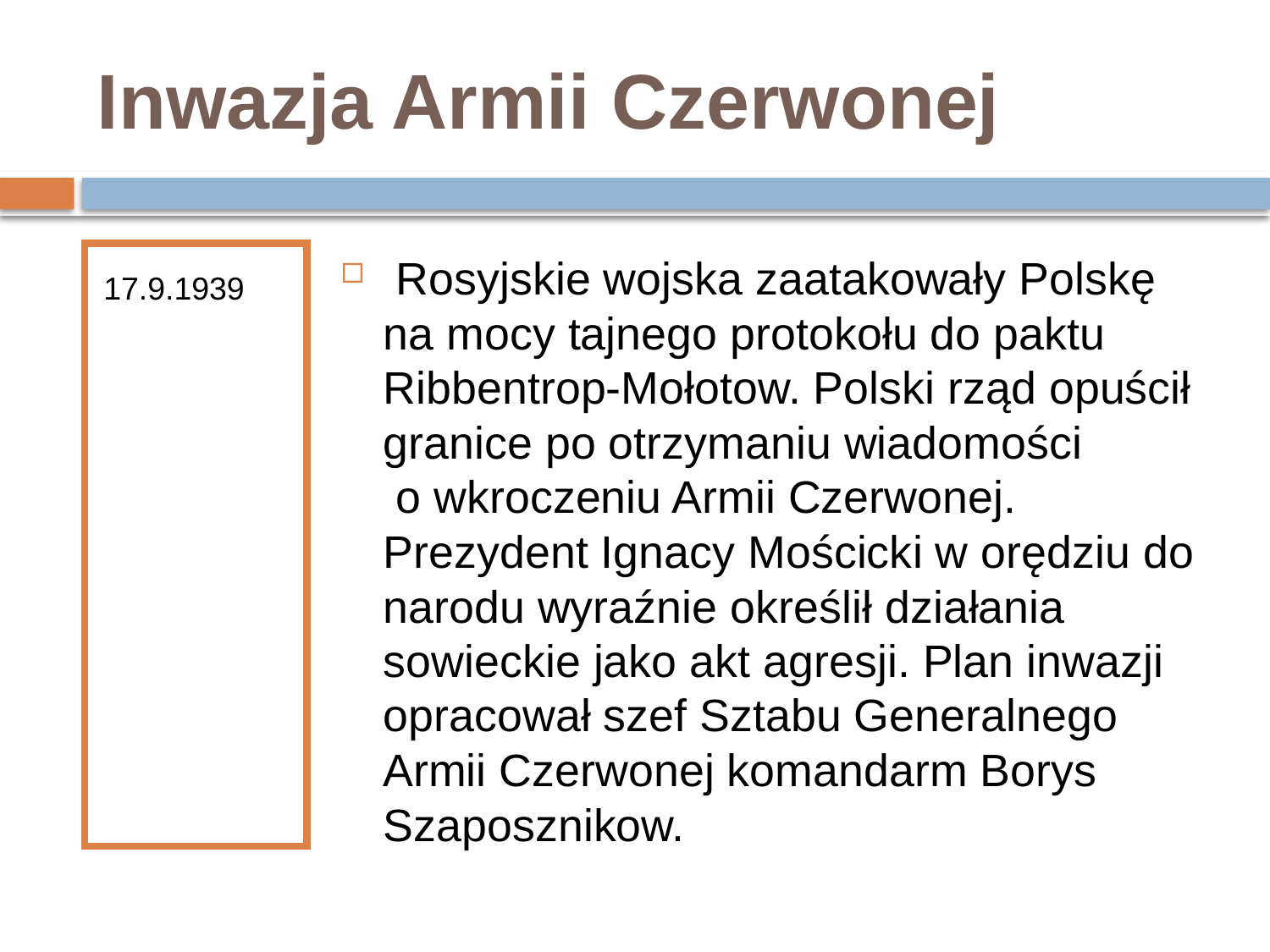

# Inwazja Armii Czerwonej
17.9.1939
 Rosyjskie wojska zaatakowały Polskę na mocy tajnego protokołu do paktu Ribbentrop-Mołotow. Polski rząd opuścił granice po otrzymaniu wiadomości	 o wkroczeniu Armii Czerwonej. Prezydent Ignacy Mościcki w orędziu do narodu wyraźnie określił działania sowieckie jako akt agresji. Plan inwazji opracował szef Sztabu Generalnego Armii Czerwonej komandarm Borys Szaposznikow.